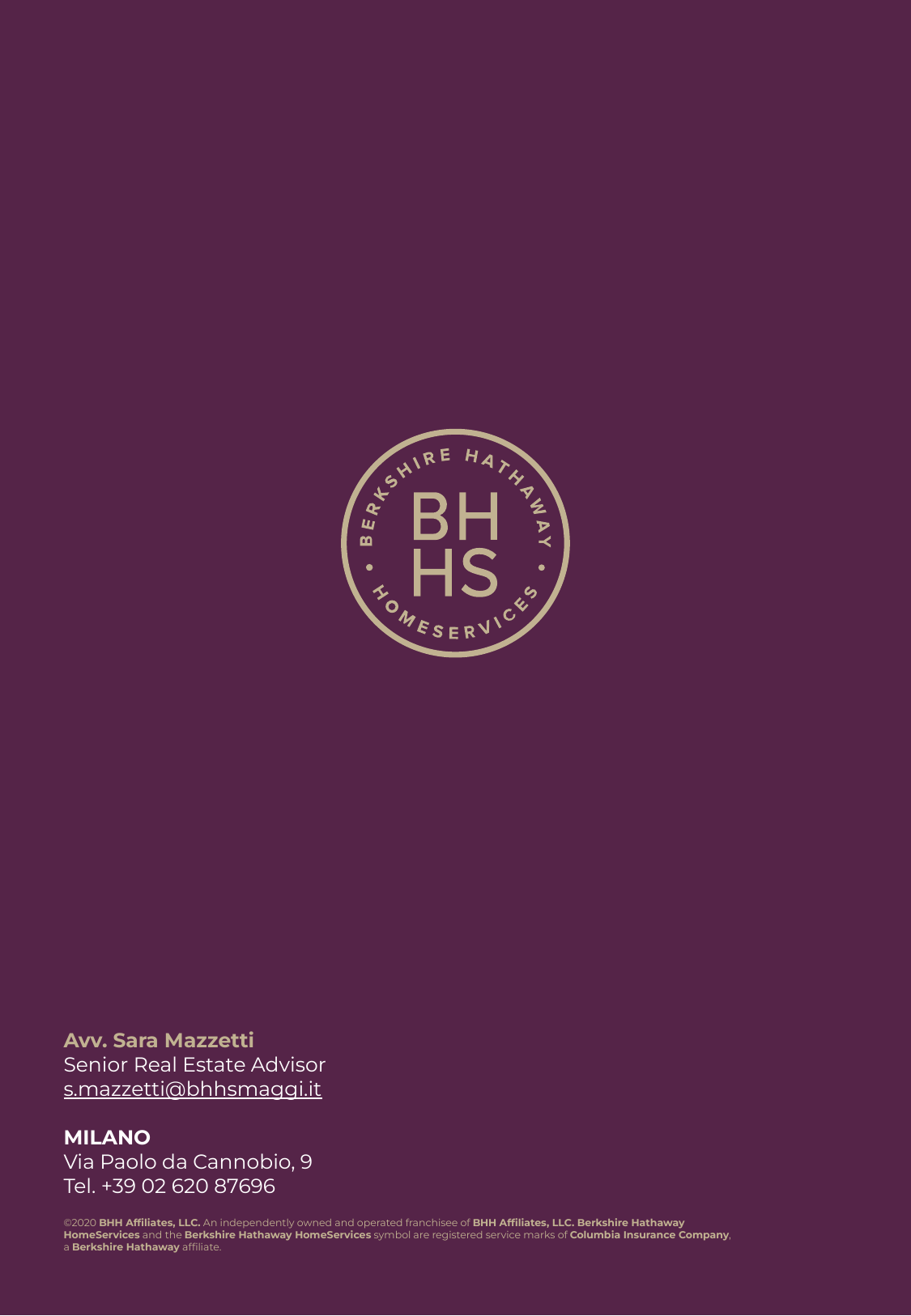

Avv. Sara Mazzetti
Senior Real Estate Advisor
s.mazzetti@bhhsmaggi.it

MILANO
Via Paolo da Cannobio, 9
Tel. +39 02 620 87696
©2020 BHH Affiliates, LLC. An independently owned and operated franchisee of BHH Affiliates, LLC. Berkshire Hathaway HomeServices and the Berkshire Hathaway HomeServices symbol are registered service marks of Columbia Insurance Company, a Berkshire Hathaway affiliate.